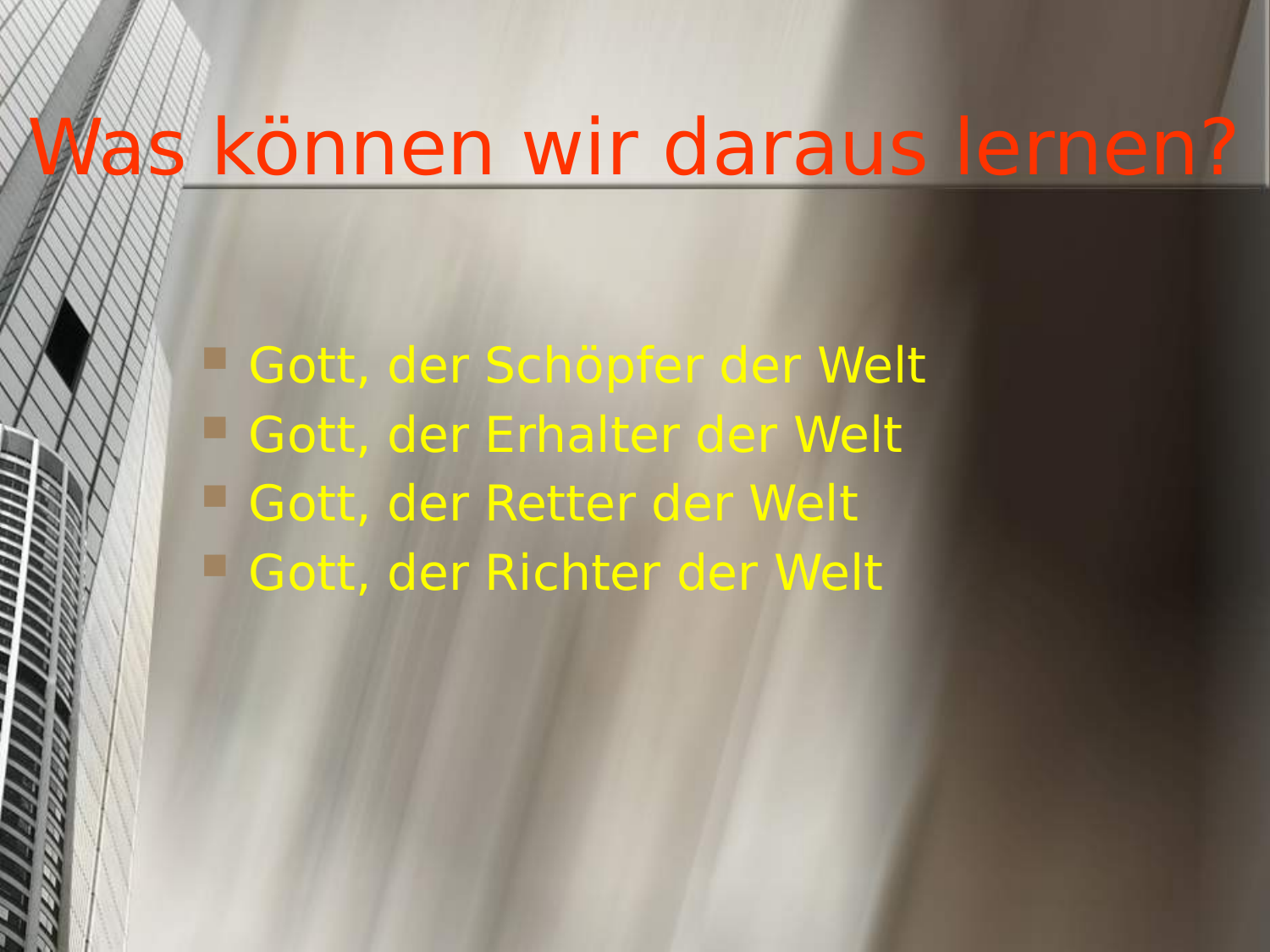

# Was können wir daraus lernen?
Gott, der Schöpfer der Welt
Gott, der Erhalter der Welt
Gott, der Retter der Welt
Gott, der Richter der Welt